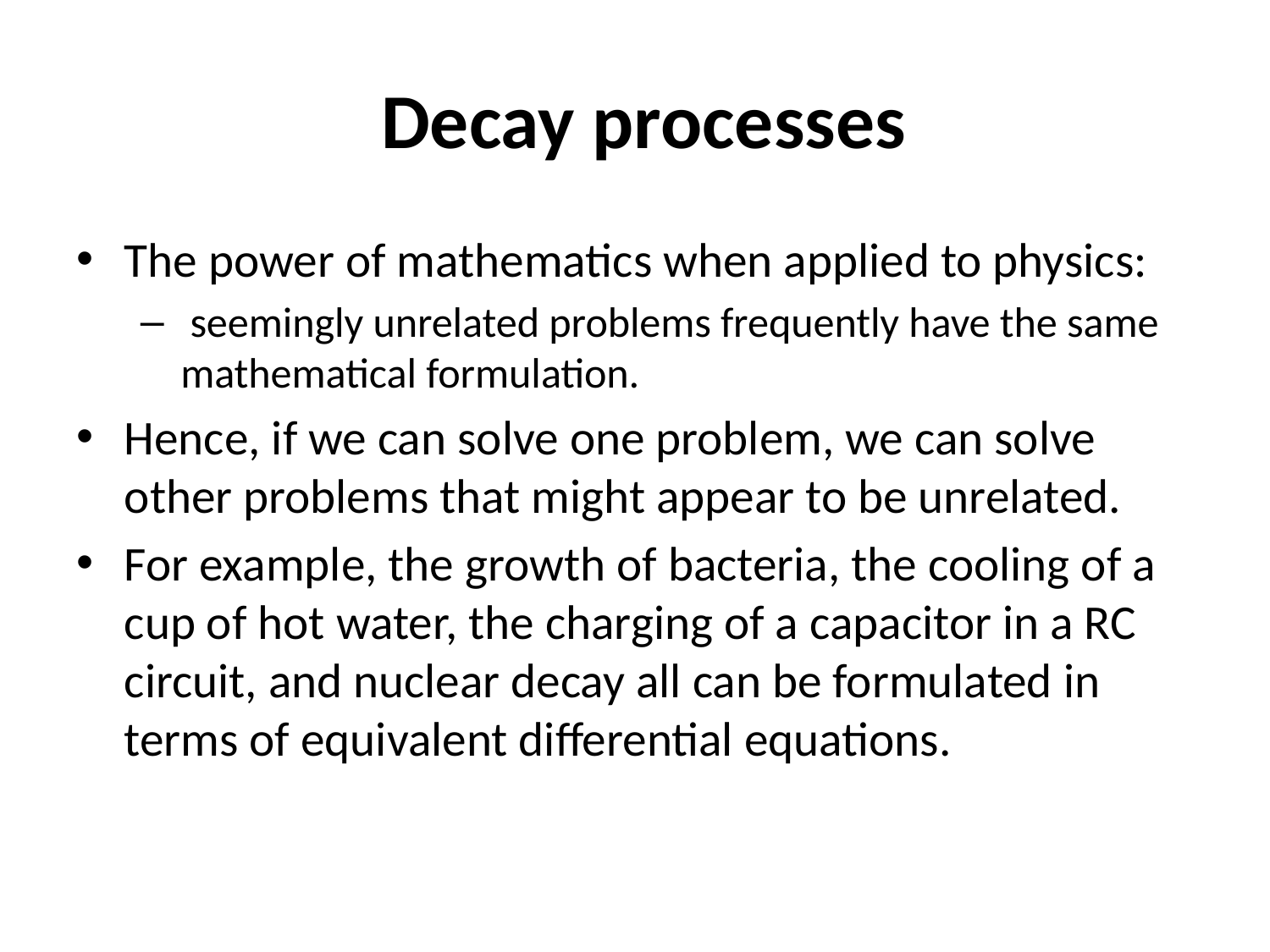

# Decay processes
The power of mathematics when applied to physics:
 seemingly unrelated problems frequently have the same mathematical formulation.
Hence, if we can solve one problem, we can solve other problems that might appear to be unrelated.
For example, the growth of bacteria, the cooling of a cup of hot water, the charging of a capacitor in a RC circuit, and nuclear decay all can be formulated in terms of equivalent differential equations.